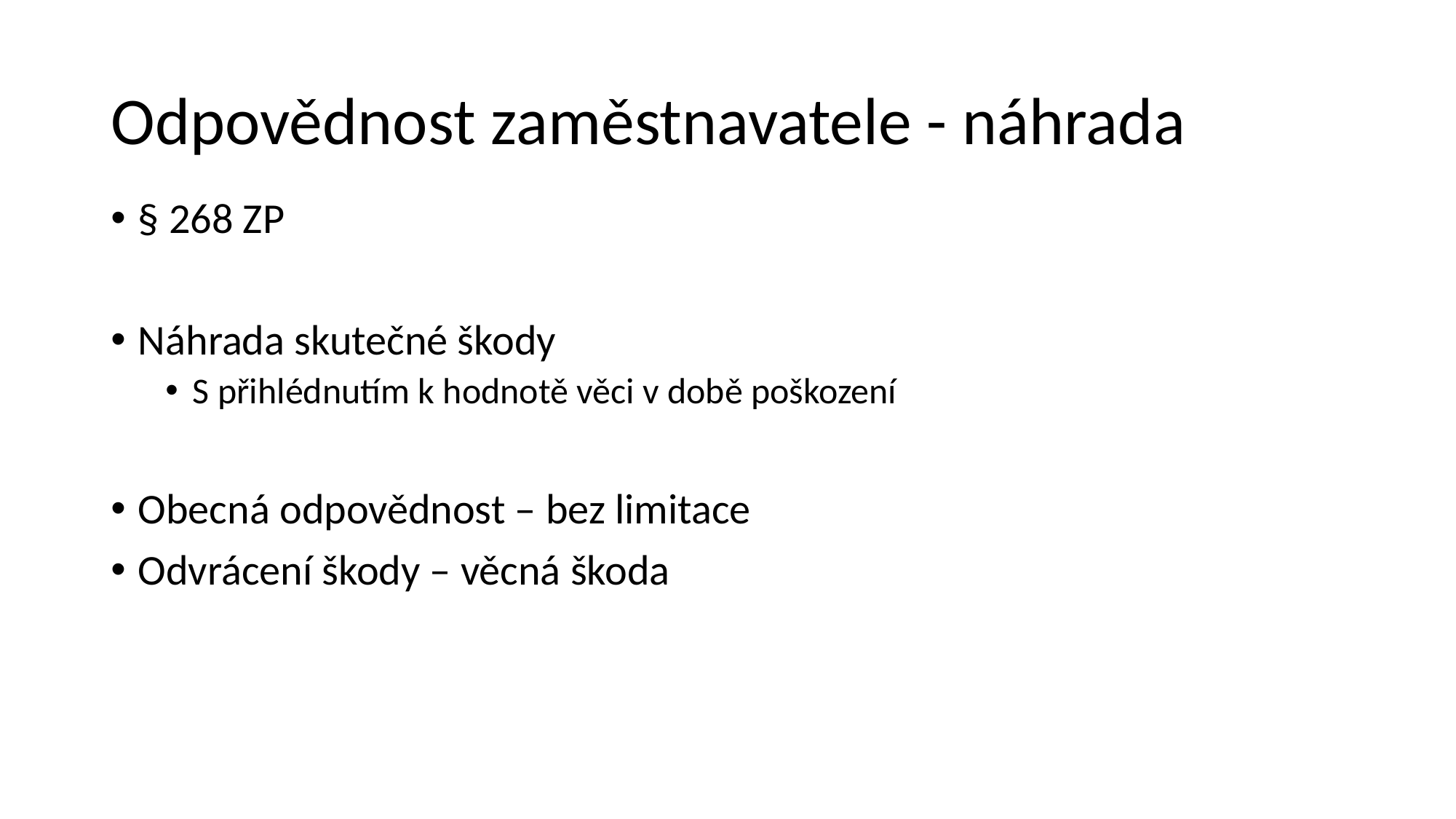

# Odpovědnost zaměstnavatele - náhrada
§ 268 ZP

Náhrada skutečné škody
S přihlédnutím k hodnotě věci v době poškození

Obecná odpovědnost – bez limitace
Odvrácení škody – věcná škoda